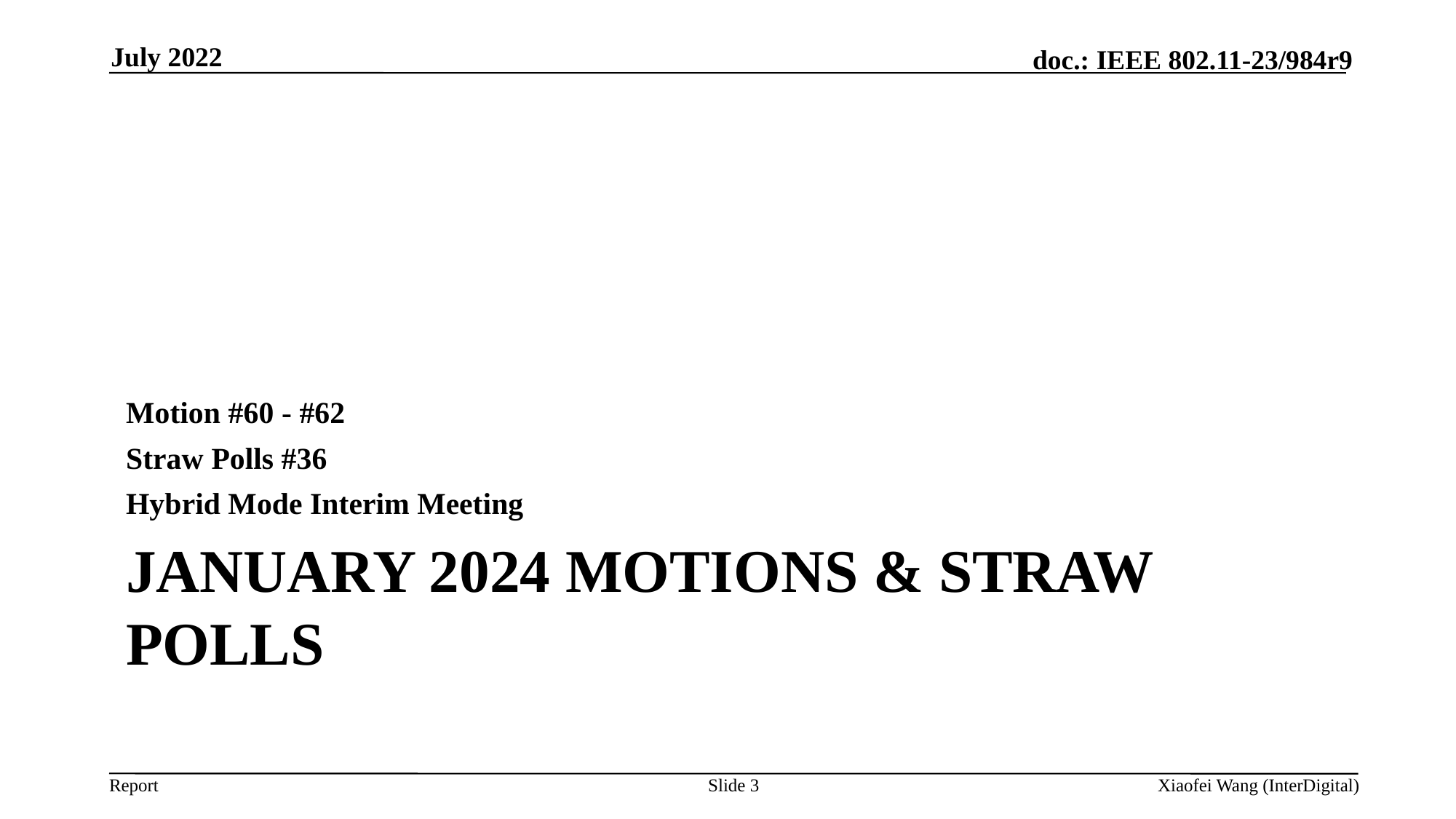

July 2022
Motion #60 - #62
Straw Polls #36
Hybrid Mode Interim Meeting
# January 2024 Motions & Straw Polls
Slide 3
Xiaofei Wang (InterDigital)